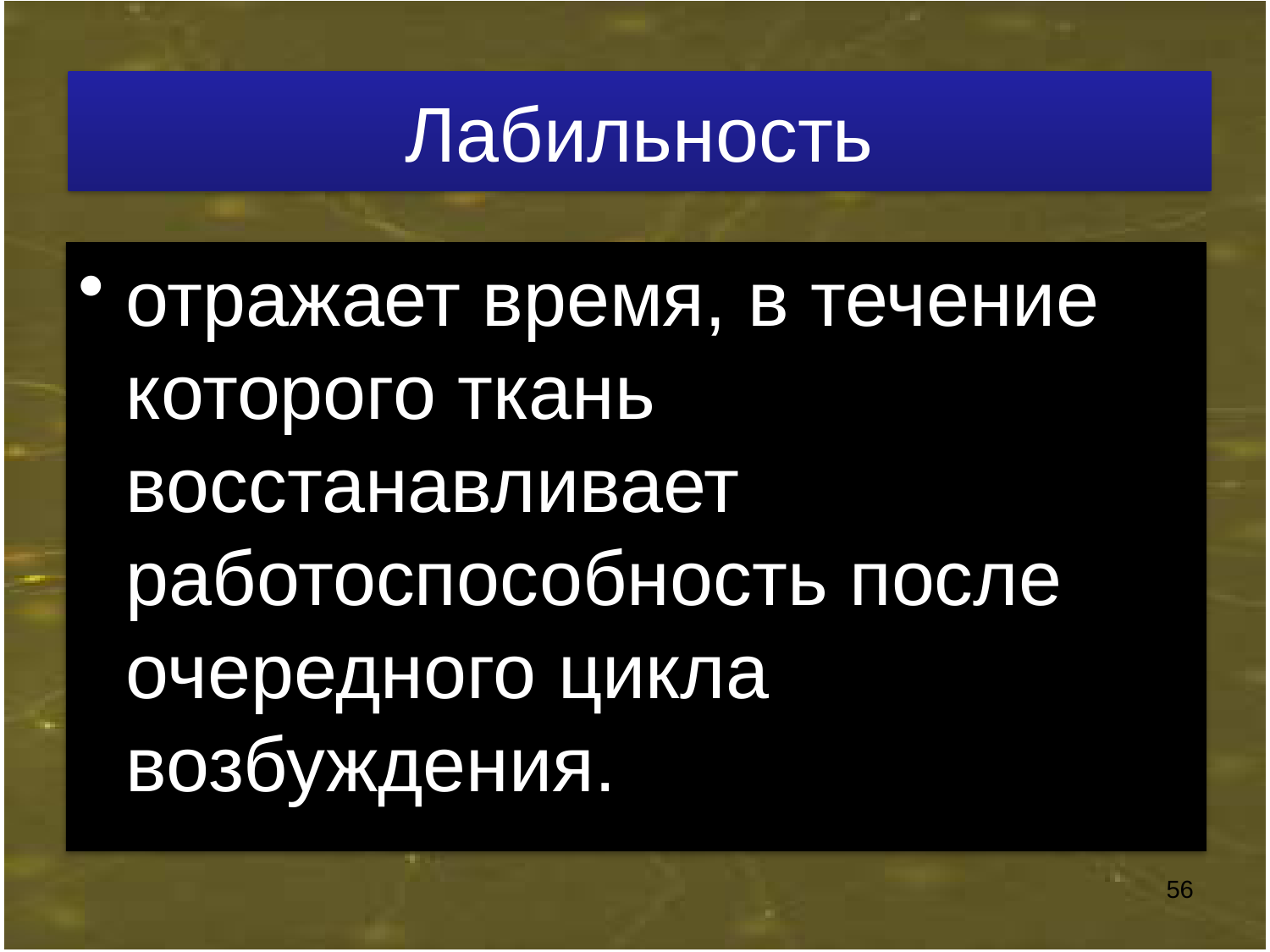

# Лабильность
отражает время, в течение которого ткань восстанавливает работоспособность после очередного цикла возбуждения.
56